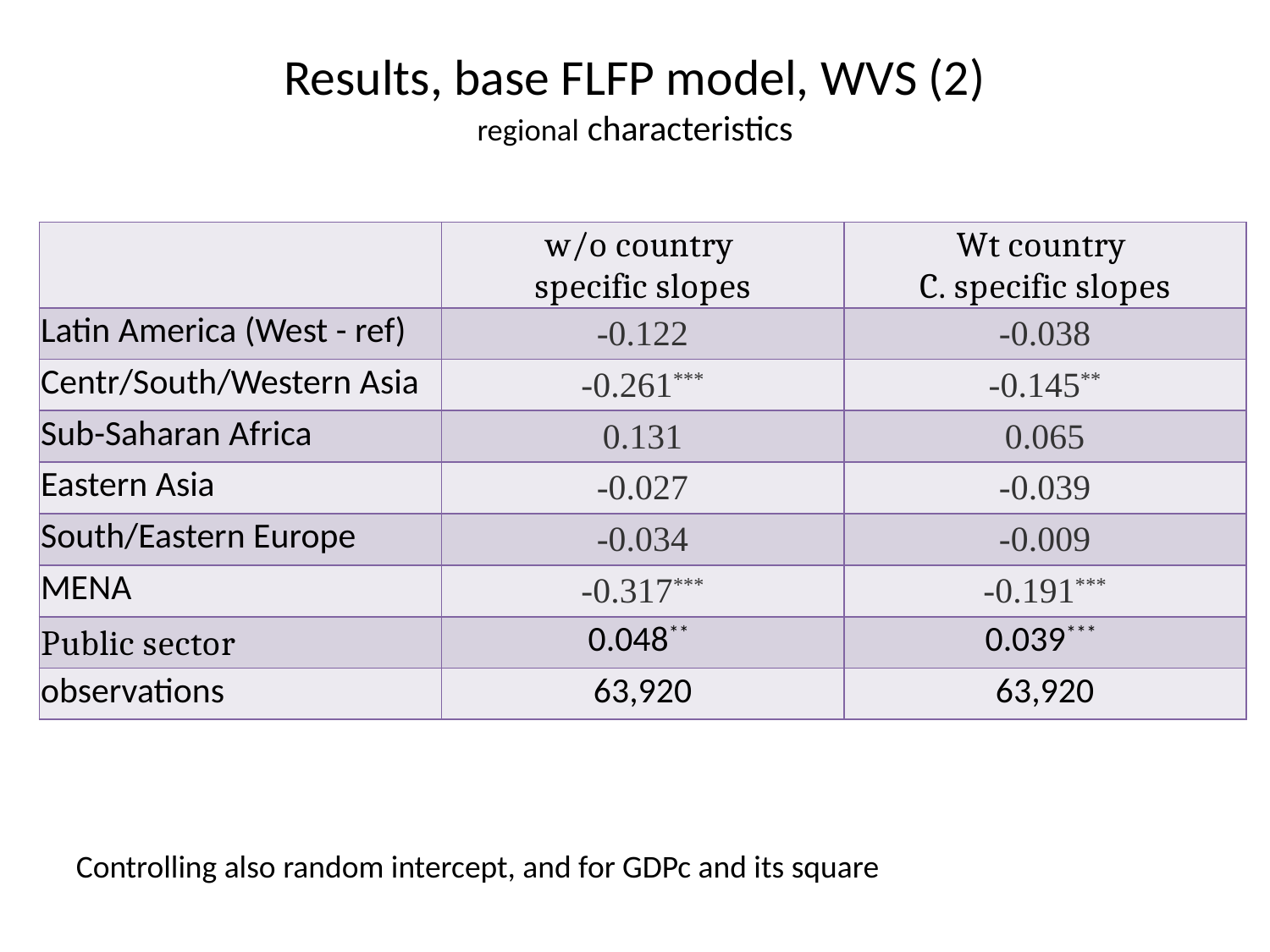

# Results, base FLFP model, WVS (2) regional characteristics
|  | w/o country specific slopes | Wt country C. specific slopes |
| --- | --- | --- |
| Latin America (West - ref) | -0.122 | -0.038 |
| Centr/South/Western Asia | -0.261\*\*\* | -0.145\*\* |
| Sub-Saharan Africa | 0.131 | 0.065 |
| Eastern Asia | -0.027 | -0.039 |
| South/Eastern Europe | -0.034 | -0.009 |
| MENA | -0.317\*\*\* | -0.191\*\*\* |
| Public sector | 0.048\*\* | 0.039\*\*\* |
| observations | 63,920 | 63,920 |
Controlling also random intercept, and for GDPc and its square